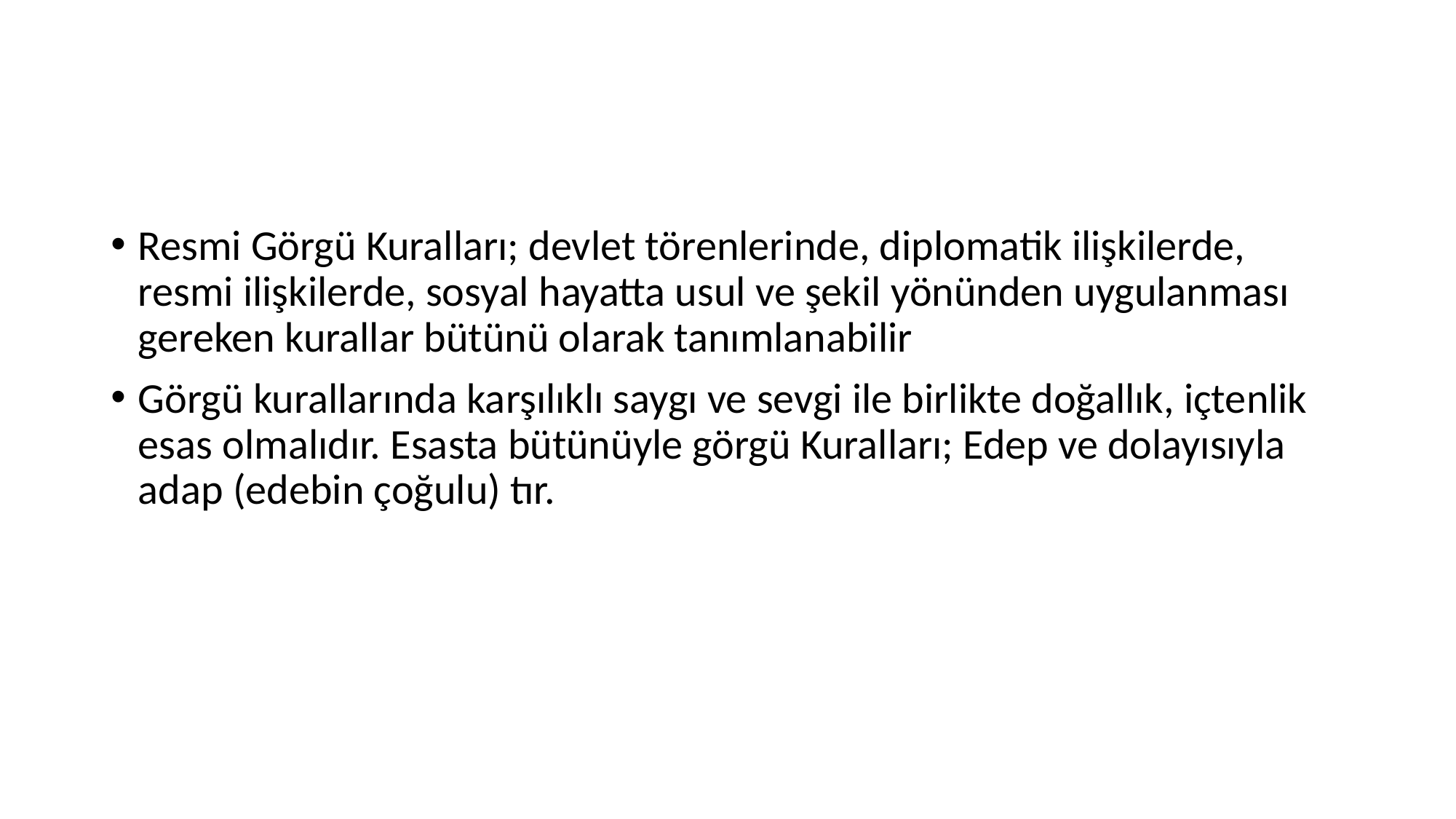

#
Resmi Görgü Kuralları; devlet törenlerinde, diplomatik ilişkilerde, resmi ilişkilerde, sosyal hayatta usul ve şekil yönünden uygulanması gereken kurallar bütünü olarak tanımlanabilir
Görgü kurallarında karşılıklı saygı ve sevgi ile birlikte doğallık, içtenlik esas olmalıdır. Esasta bütünüyle görgü Kuralları; Edep ve dolayısıyla adap (edebin çoğulu) tır.